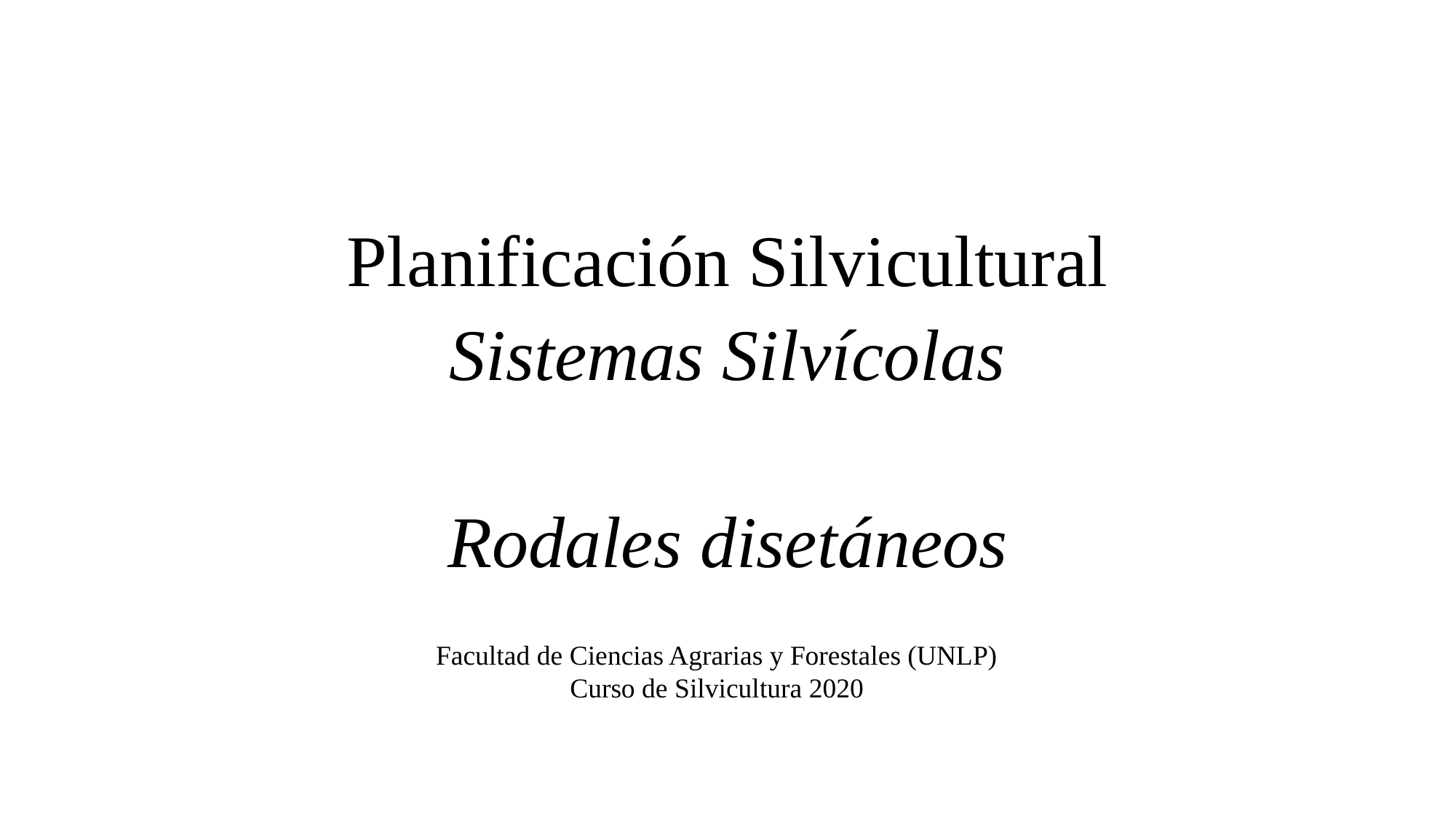

Planificación Silvicultural
Sistemas Silvícolas

Rodales disetáneos

Facultad de Ciencias Agrarias y Forestales (UNLP)
Curso de Silvicultura 2020